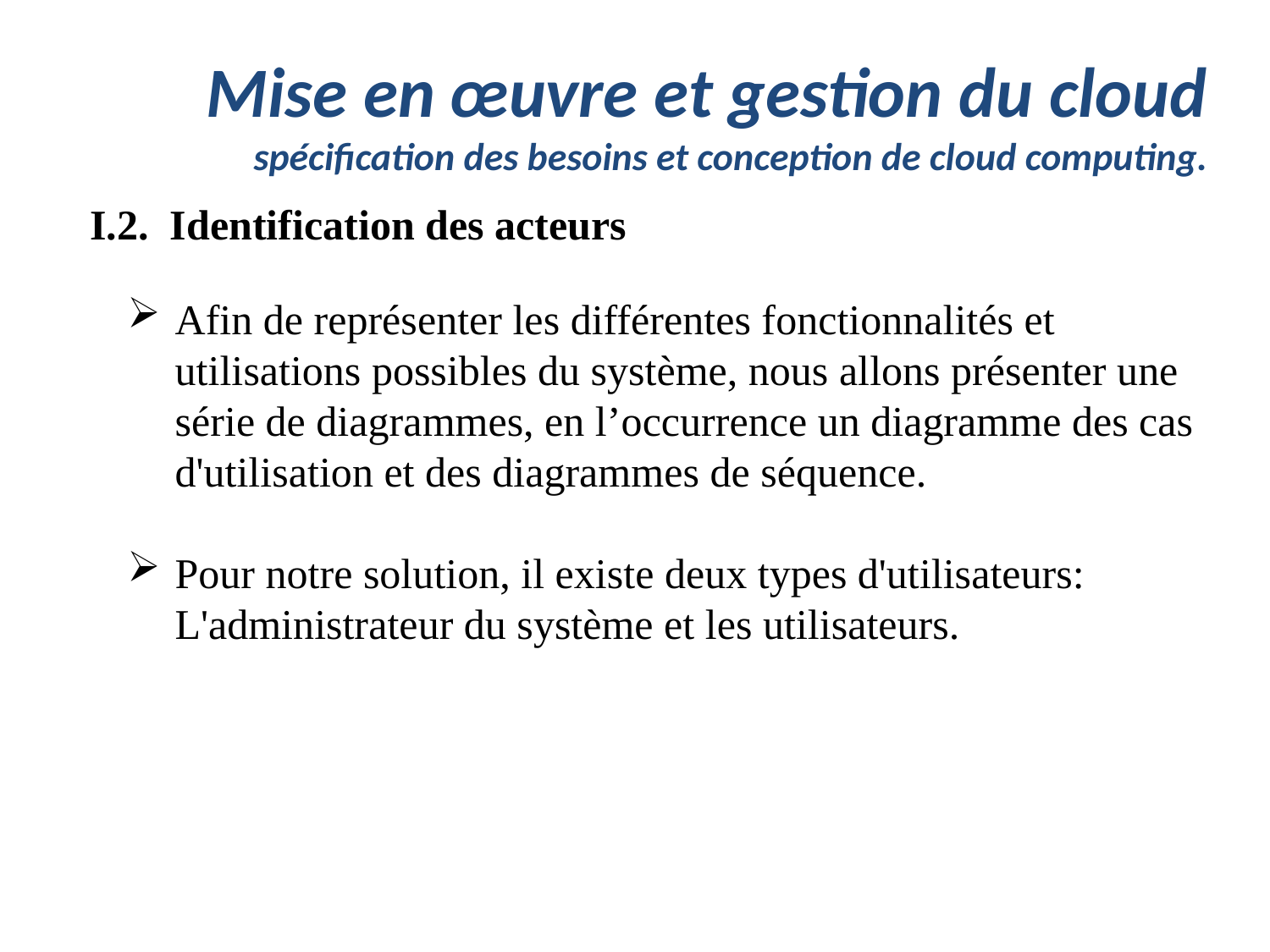

# Mise en œuvre et gestion du cloud spécification des besoins et conception de cloud computing.
I.2.  Identification des acteurs
Afin de représenter les différentes fonctionnalités et utilisations possibles du système, nous allons présenter une série de diagrammes, en l’occurrence un diagramme des cas d'utilisation et des diagrammes de séquence.

Pour notre solution, il existe deux types d'utilisateurs: L'administrateur du système et les utilisateurs.